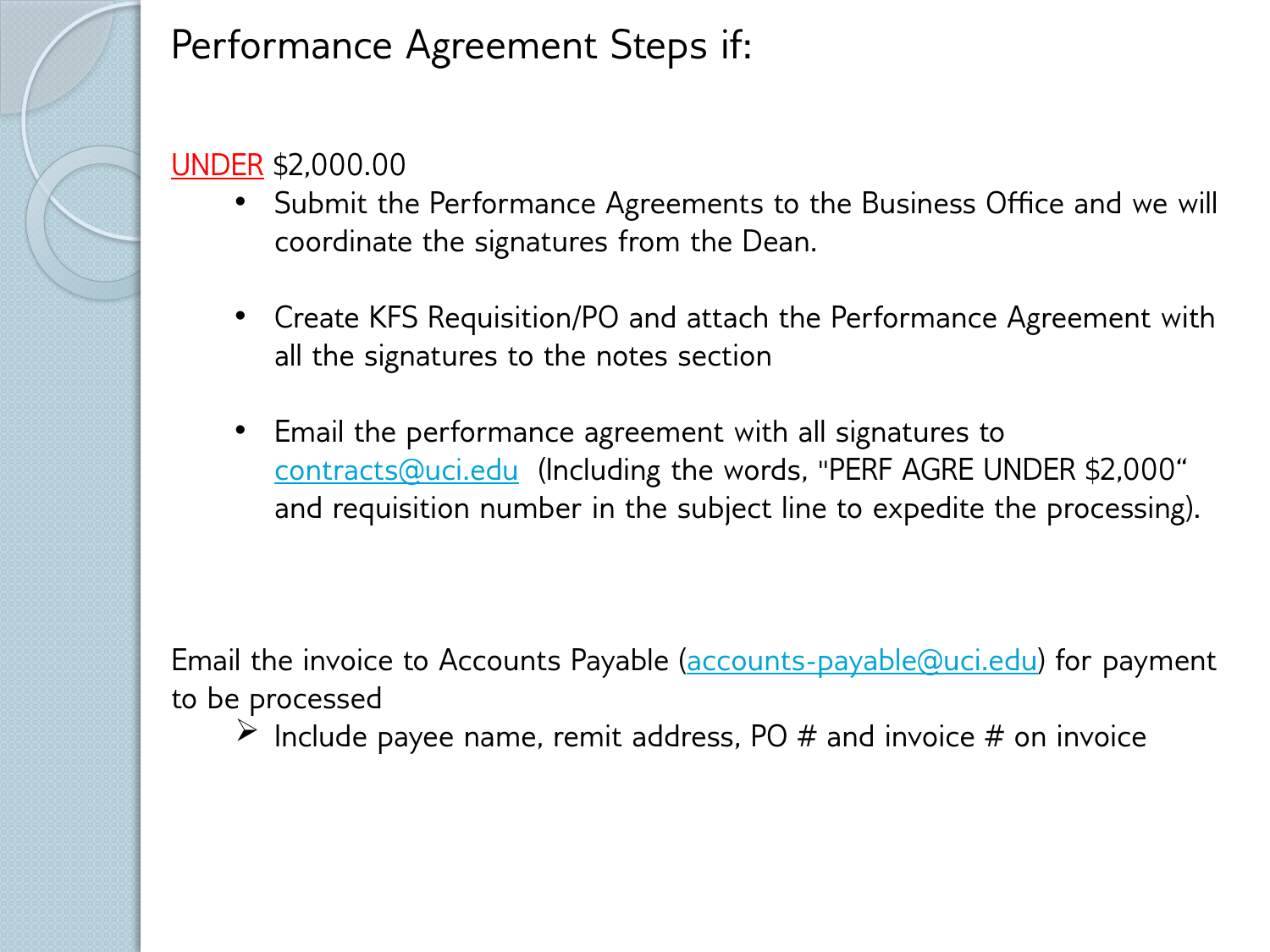

Performance Agreement Steps if:

UNDER $2,000.00
Submit the Performance Agreements to the Business Office and we will coordinate the signatures from the Dean.

Create KFS Requisition/PO and attach the Performance Agreement with all the signatures to the notes section

Email the performance agreement with all signatures to contracts@uci.edu  (Including the words, "PERF AGRE UNDER $2,000“ and requisition number in the subject line to expedite the processing).

Email the invoice to Accounts Payable (accounts-payable@uci.edu) for payment to be processed
Include payee name, remit address, PO # and invoice # on invoice